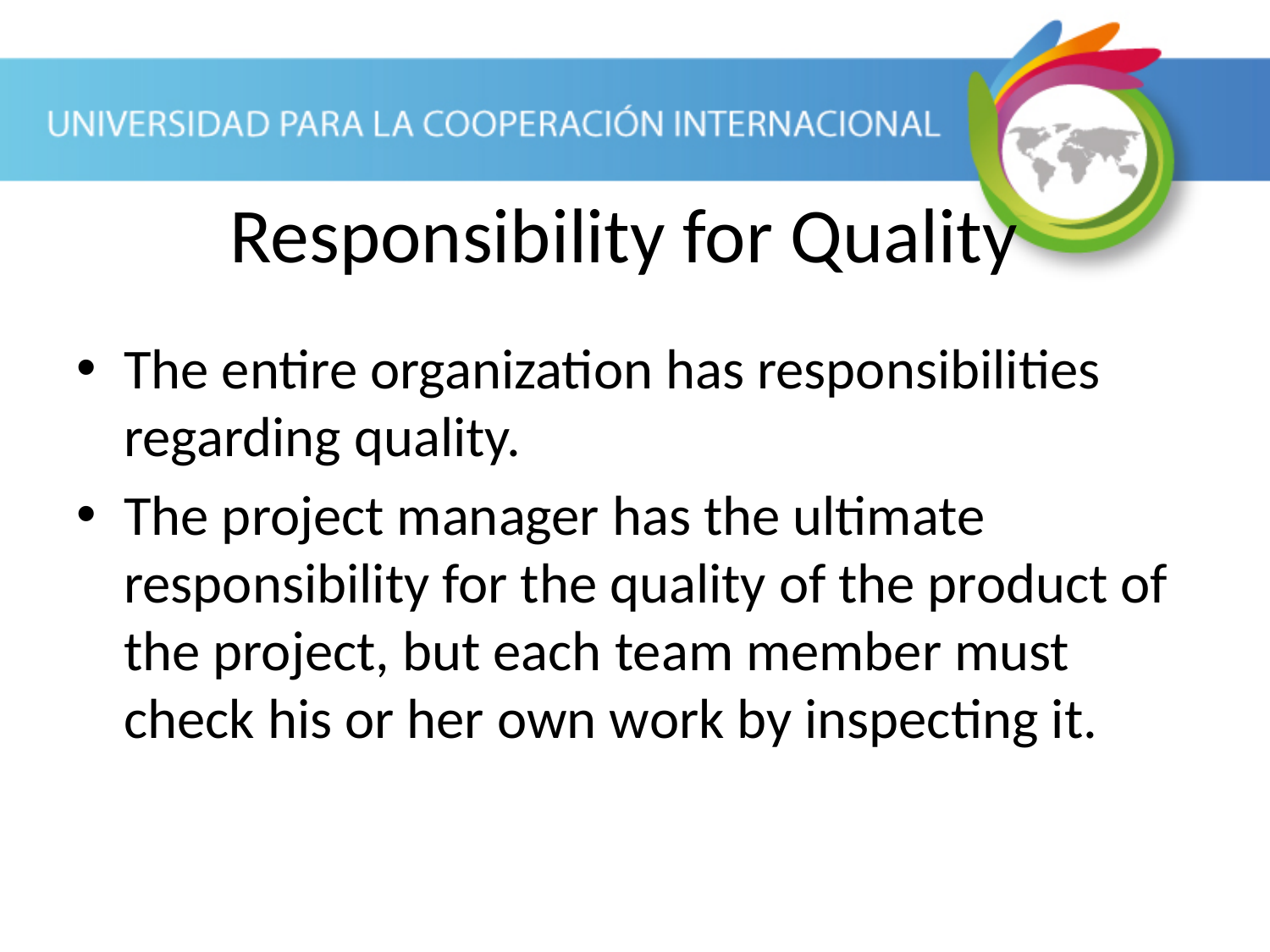

The entire organization has responsibilities regarding quality.
The project manager has the ultimate responsibility for the quality of the product of the project, but each team member must check his or her own work by inspecting it.
Responsibility for Quality